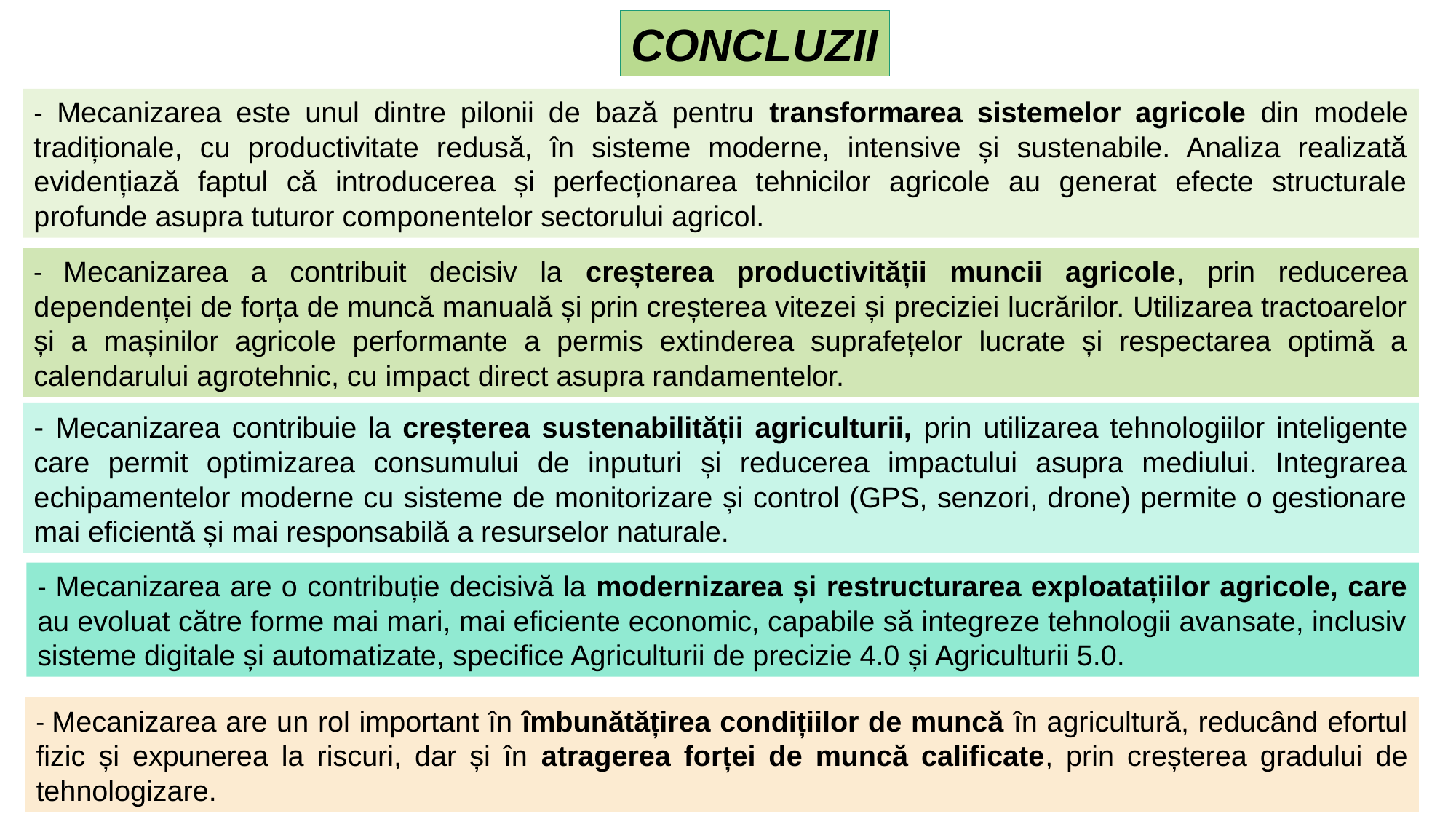

CONCLUZII
- Mecanizarea este unul dintre pilonii de bază pentru transformarea sistemelor agricole din modele tradiționale, cu productivitate redusă, în sisteme moderne, intensive și sustenabile. Analiza realizată evidențiază faptul că introducerea și perfecționarea tehnicilor agricole au generat efecte structurale profunde asupra tuturor componentelor sectorului agricol.
- Mecanizarea a contribuit decisiv la creșterea productivității muncii agricole, prin reducerea dependenței de forța de muncă manuală și prin creșterea vitezei și preciziei lucrărilor. Utilizarea tractoarelor și a mașinilor agricole performante a permis extinderea suprafețelor lucrate și respectarea optimă a calendarului agrotehnic, cu impact direct asupra randamentelor.
- Mecanizarea contribuie la creșterea sustenabilității agriculturii, prin utilizarea tehnologiilor inteligente care permit optimizarea consumului de inputuri și reducerea impactului asupra mediului. Integrarea echipamentelor moderne cu sisteme de monitorizare și control (GPS, senzori, drone) permite o gestionare mai eficientă și mai responsabilă a resurselor naturale.
- Mecanizarea are o contribuție decisivă la modernizarea și restructurarea exploatațiilor agricole, care au evoluat către forme mai mari, mai eficiente economic, capabile să integreze tehnologii avansate, inclusiv sisteme digitale și automatizate, specifice Agriculturii de precizie 4.0 și Agriculturii 5.0.
- Mecanizarea are un rol important în îmbunătățirea condițiilor de muncă în agricultură, reducând efortul fizic și expunerea la riscuri, dar și în atragerea forței de muncă calificate, prin creșterea gradului de tehnologizare.